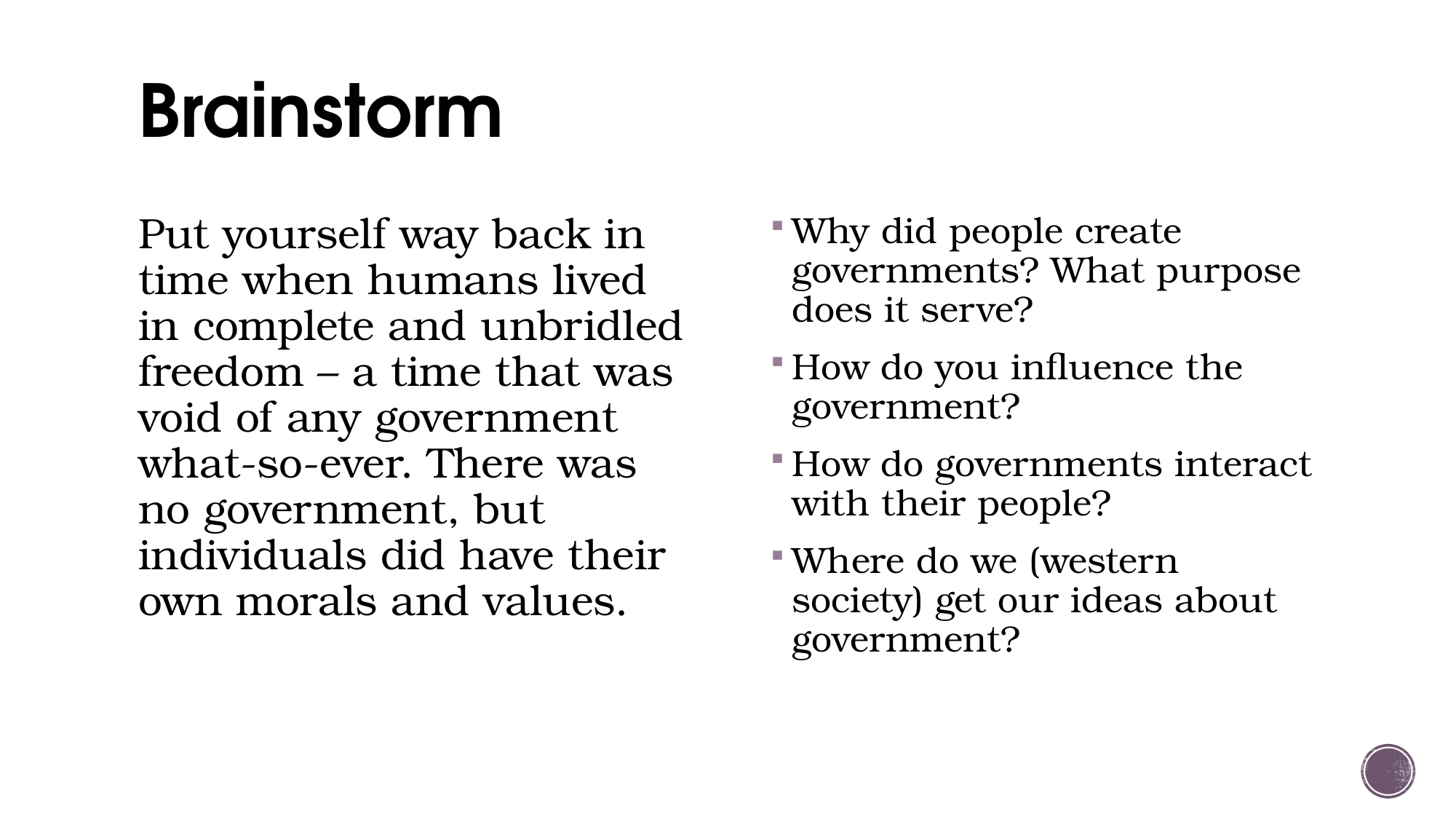

# Brainstorm
Put yourself way back in time when humans lived in complete and unbridled freedom – a time that was void of any government what-so-ever. There was no government, but individuals did have their own morals and values.
Why did people create governments? What purpose does it serve?
How do you influence the government?
How do governments interact with their people?
Where do we (western society) get our ideas about government?